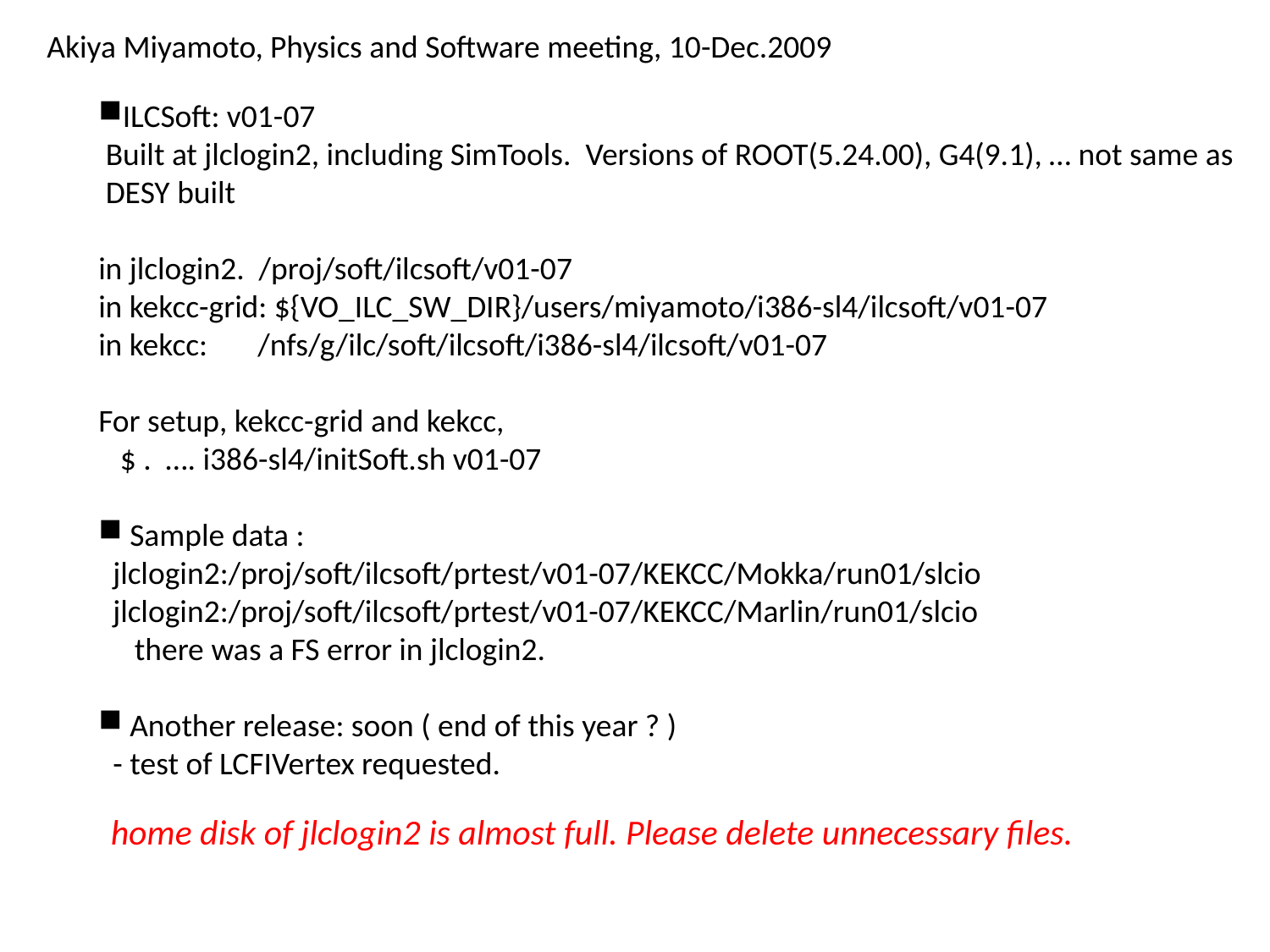

Akiya Miyamoto, Physics and Software meeting, 10-Dec.2009
ILCSoft: v01-07
 Built at jlclogin2, including SimTools.  Versions of ROOT(5.24.00), G4(9.1), … not same as
 DESY built

in jlclogin2.  /proj/soft/ilcsoft/v01-07
in kekcc-grid: ${VO_ILC_SW_DIR}/users/miyamoto/i386-sl4/ilcsoft/v01-07
in kekcc:       /nfs/g/ilc/soft/ilcsoft/i386-sl4/ilcsoft/v01-07

For setup, kekcc-grid and kekcc,
   $ .  …. i386-sl4/initSoft.sh v01-07

 Sample data :
  jlclogin2:/proj/soft/ilcsoft/prtest/v01-07/KEKCC/Mokka/run01/slcio
  jlclogin2:/proj/soft/ilcsoft/prtest/v01-07/KEKCC/Marlin/run01/slcio
     there was a FS error in jlclogin2.

 Another release: soon ( end of this year ? )
  - test of LCFIVertex requested.
home disk of jlclogin2 is almost full. Please delete unnecessary files.